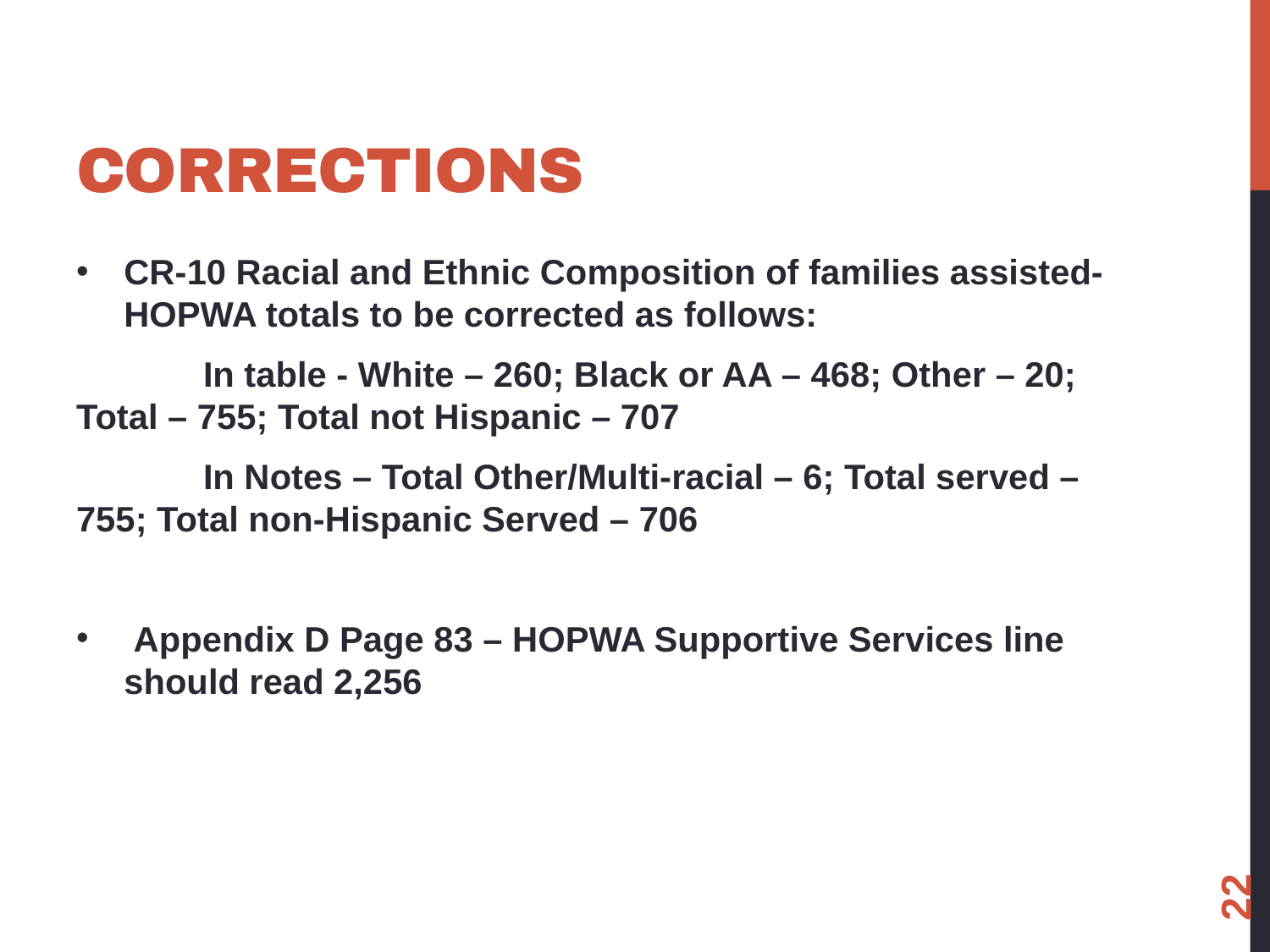

# Corrections
CR-10 Racial and Ethnic Composition of families assisted- HOPWA totals to be corrected as follows:
	In table - White – 260; Black or AA – 468; Other – 20; 	Total – 755; Total not Hispanic – 707
	In Notes – Total Other/Multi-racial – 6; Total served – 	755; Total non-Hispanic Served – 706

 Appendix D Page 83 – HOPWA Supportive Services line should read 2,256
22